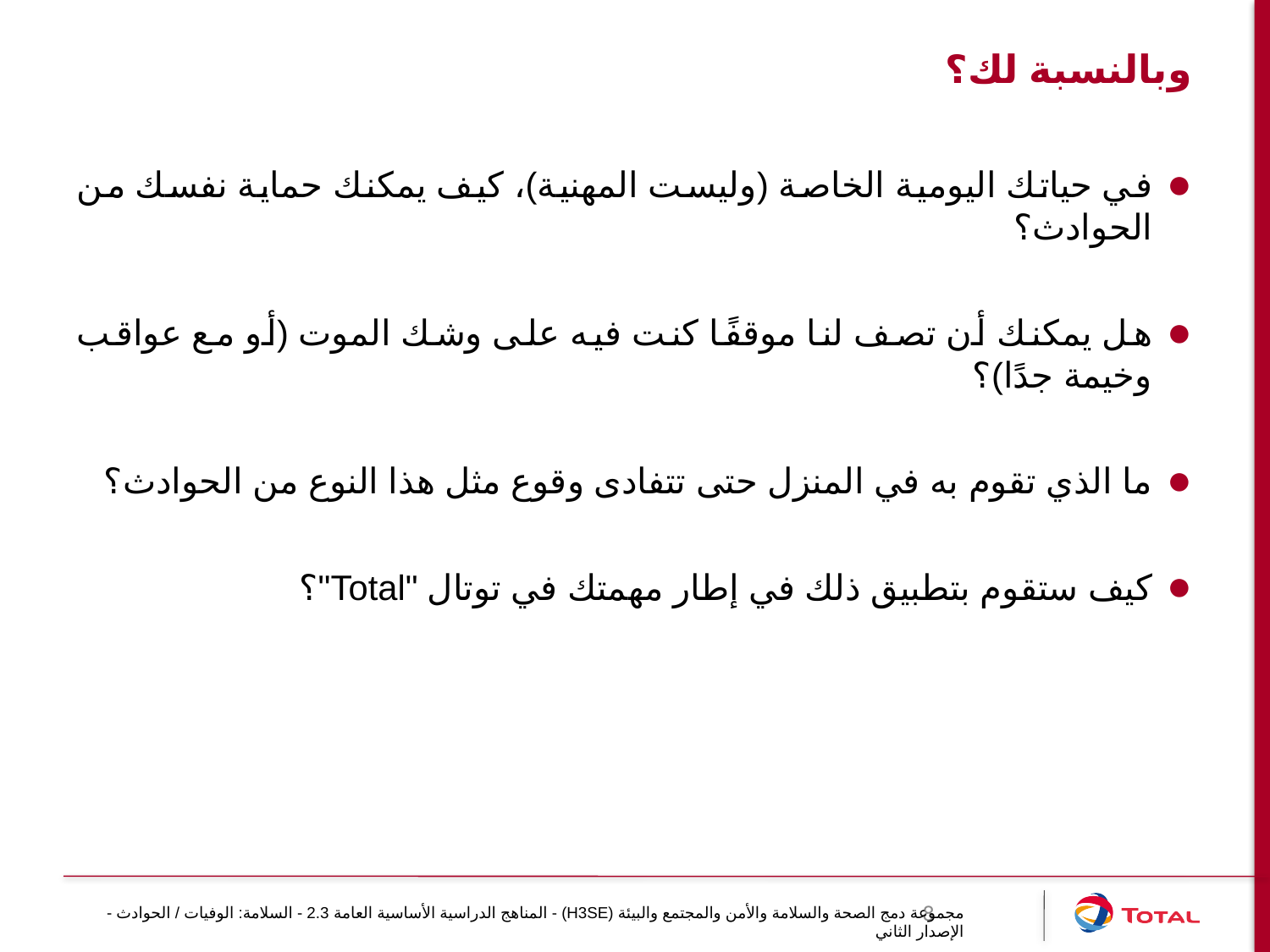

# وبالنسبة لك؟
في حياتك اليومية الخاصة (وليست المهنية)، كيف يمكنك حماية نفسك من الحوادث؟

هل يمكنك أن تصف لنا موقفًا كنت فيه على وشك الموت (أو مع عواقب وخيمة جدًا)؟

ما الذي تقوم به في المنزل حتى تتفادى وقوع مثل هذا النوع من الحوادث؟

كيف ستقوم بتطبيق ذلك في إطار مهمتك في توتال "Total"؟
8
مجموعة دمج الصحة والسلامة والأمن والمجتمع والبيئة (H3SE) - المناهج الدراسية الأساسية العامة 2.3 - السلامة: الوفيات / الحوادث - الإصدار الثاني